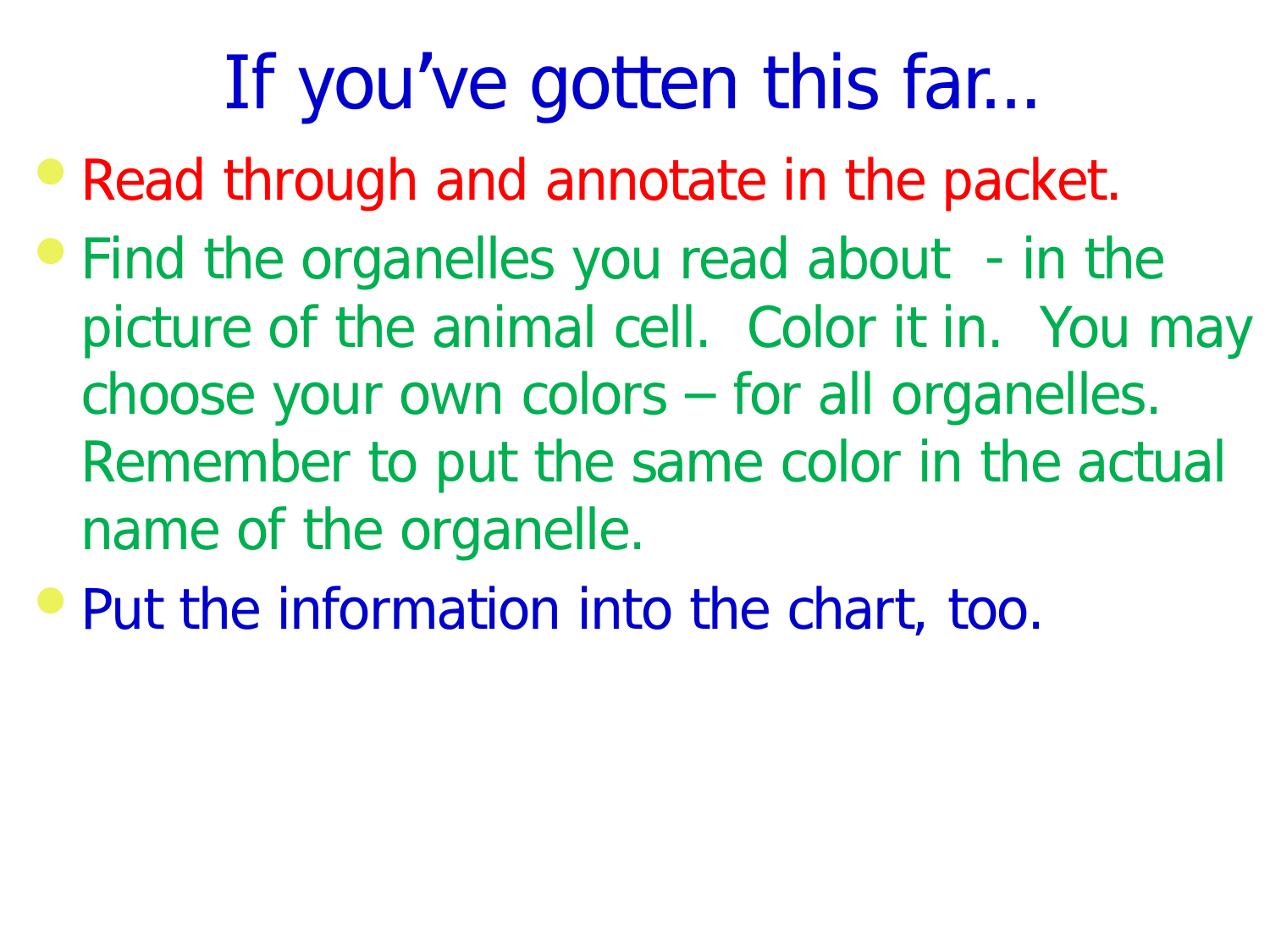

# If you’ve gotten this far…
Read through and annotate in the packet.
Find the organelles you read about  - in the picture of the animal cell.  Color it in.  You may choose your own colors – for all organelles.  Remember to put the same color in the actual name of the organelle.
Put the information into the chart, too.